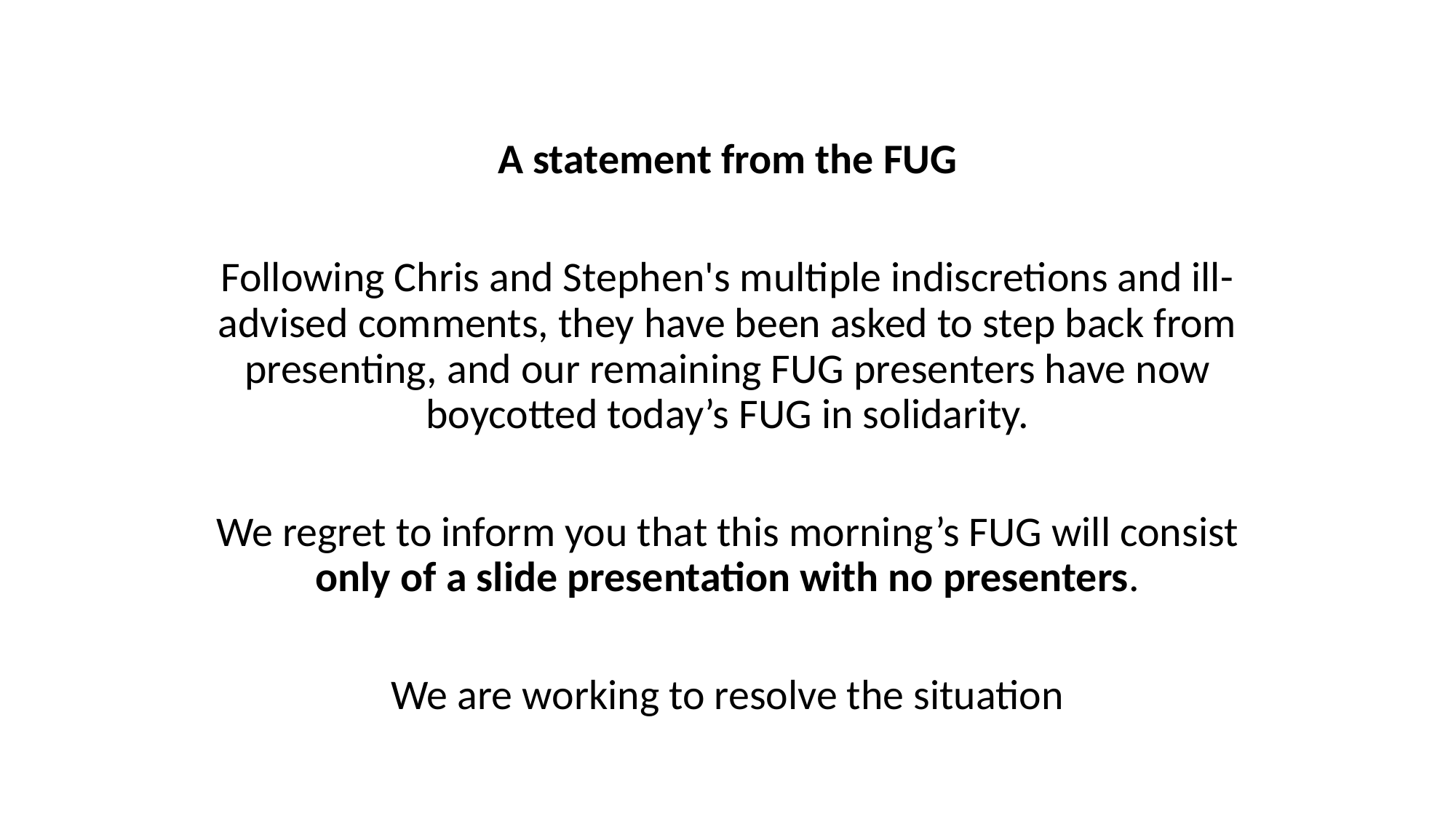

A statement from the FUG

Following Chris and Stephen's multiple indiscretions and ill-advised comments, they have been asked to step back from presenting, and our remaining FUG presenters have now boycotted today’s FUG in solidarity.

We regret to inform you that this morning’s FUG will consist only of a slide presentation with no presenters.

We are working to resolve the situation